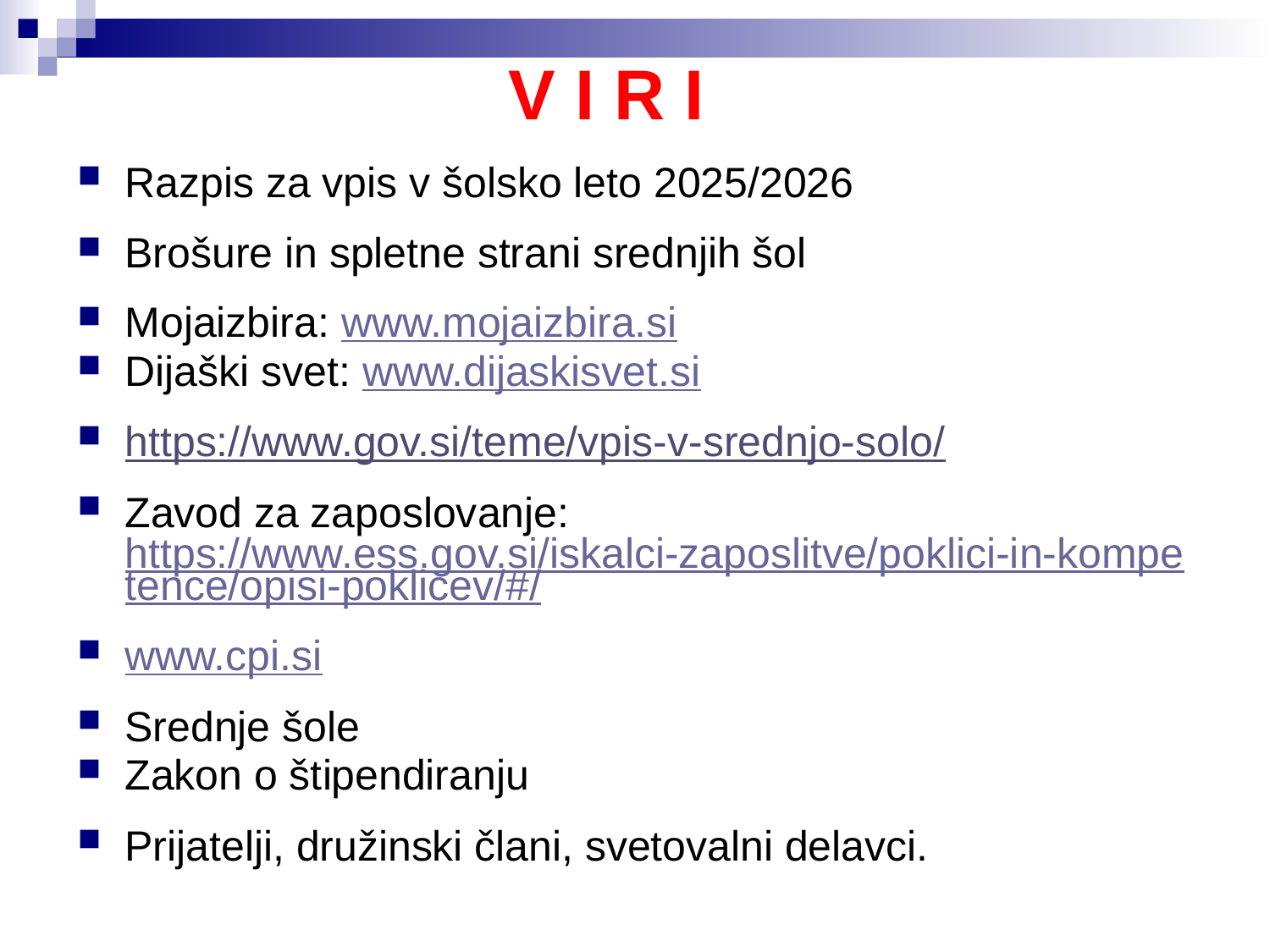

# V I R I
Razpis za vpis v šolsko leto 2025/2026

Brošure in spletne strani srednjih šol

Mojaizbira: www.mojaizbira.si
Dijaški svet: www.dijaskisvet.si

https://www.gov.si/teme/vpis-v-srednjo-solo/

Zavod za zaposlovanje: https://www.ess.gov.si/iskalci-zaposlitve/poklici-in-kompetence/opisi-poklicev/#/

www.cpi.si

Srednje šole
Zakon o štipendiranju

Prijatelji, družinski člani, svetovalni delavci.